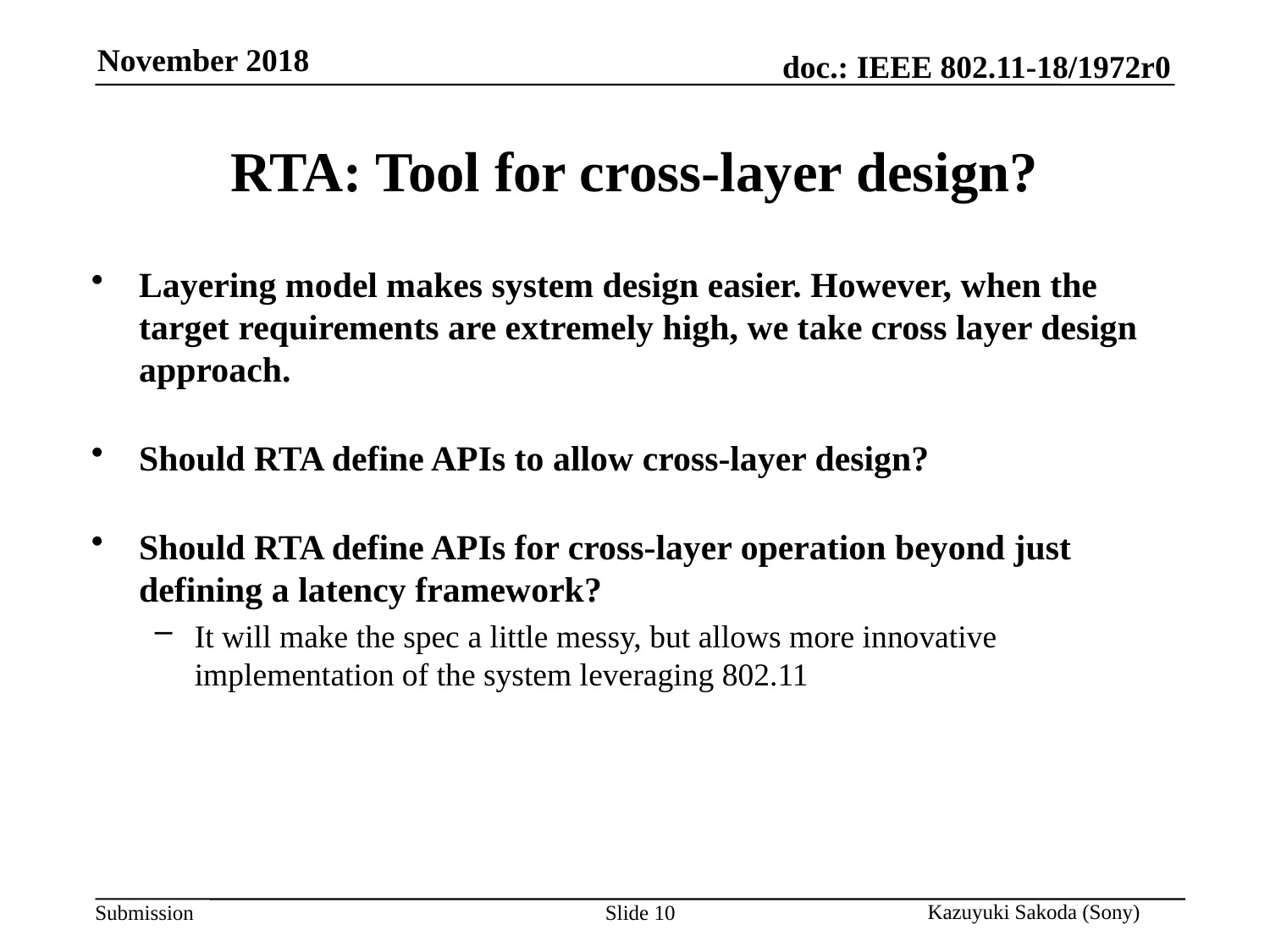

# RTA: Tool for cross-layer design?
Layering model makes system design easier. However, when the target requirements are extremely high, we take cross layer design approach.

Should RTA define APIs to allow cross-layer design?

Should RTA define APIs for cross-layer operation beyond just defining a latency framework?
It will make the spec a little messy, but allows more innovative implementation of the system leveraging 802.11
Slide 10